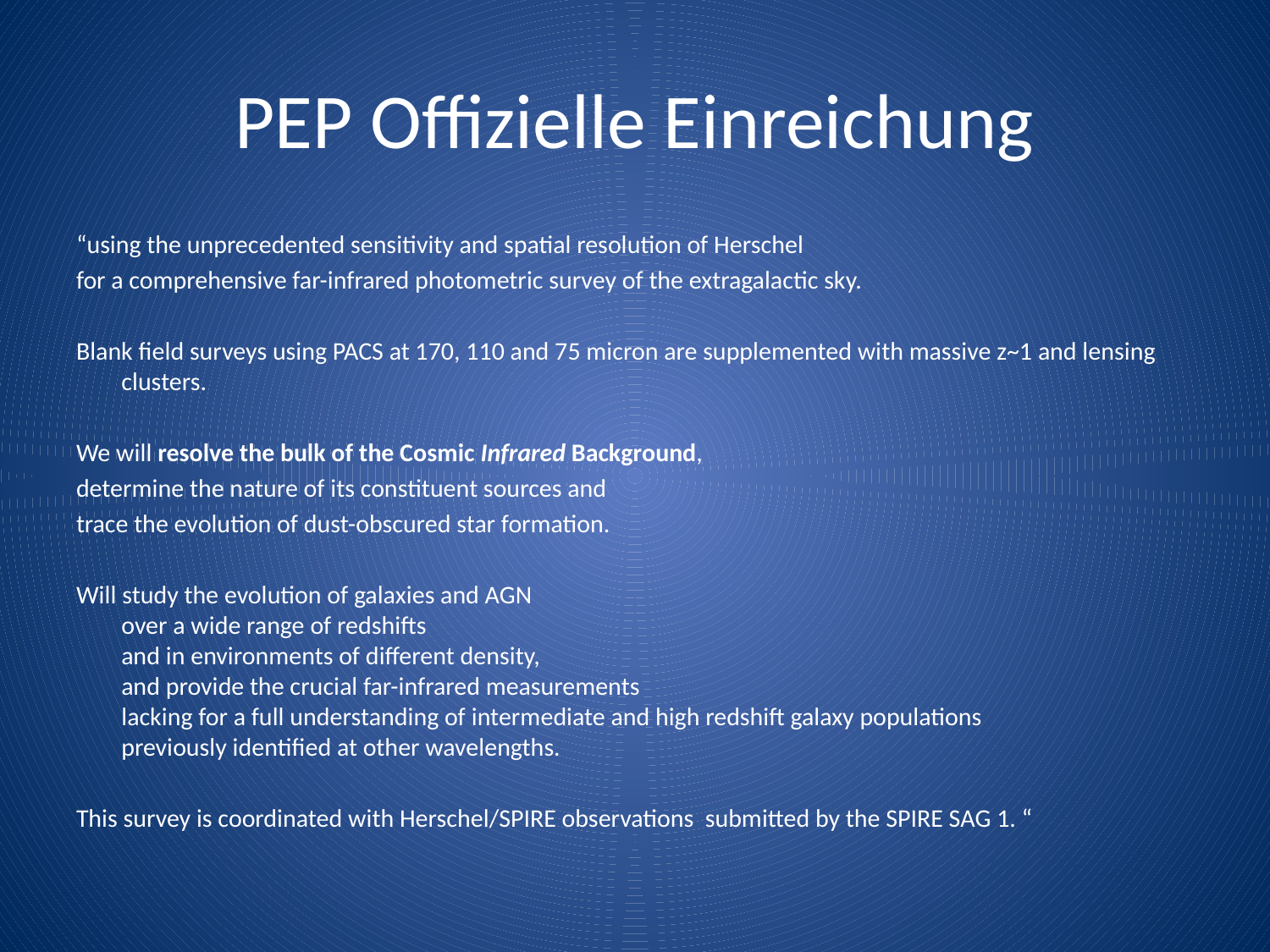

# PEP Offizielle Einreichung
“using the unprecedented sensitivity and spatial resolution of Herschel
for a comprehensive far-infrared photometric survey of the extragalactic sky.

Blank field surveys using PACS at 170, 110 and 75 micron are supplemented with massive z~1 and lensing clusters.

We will resolve the bulk of the Cosmic Infrared Background,
determine the nature of its constituent sources and
trace the evolution of dust-obscured star formation.

Will study the evolution of galaxies and AGN
over a wide range of redshifts
and in environments of different density,
and provide the crucial far-infrared measurements
lacking for a full understanding of intermediate and high redshift galaxy populations
previously identified at other wavelengths.

This survey is coordinated with Herschel/SPIRE observations  submitted by the SPIRE SAG 1. “